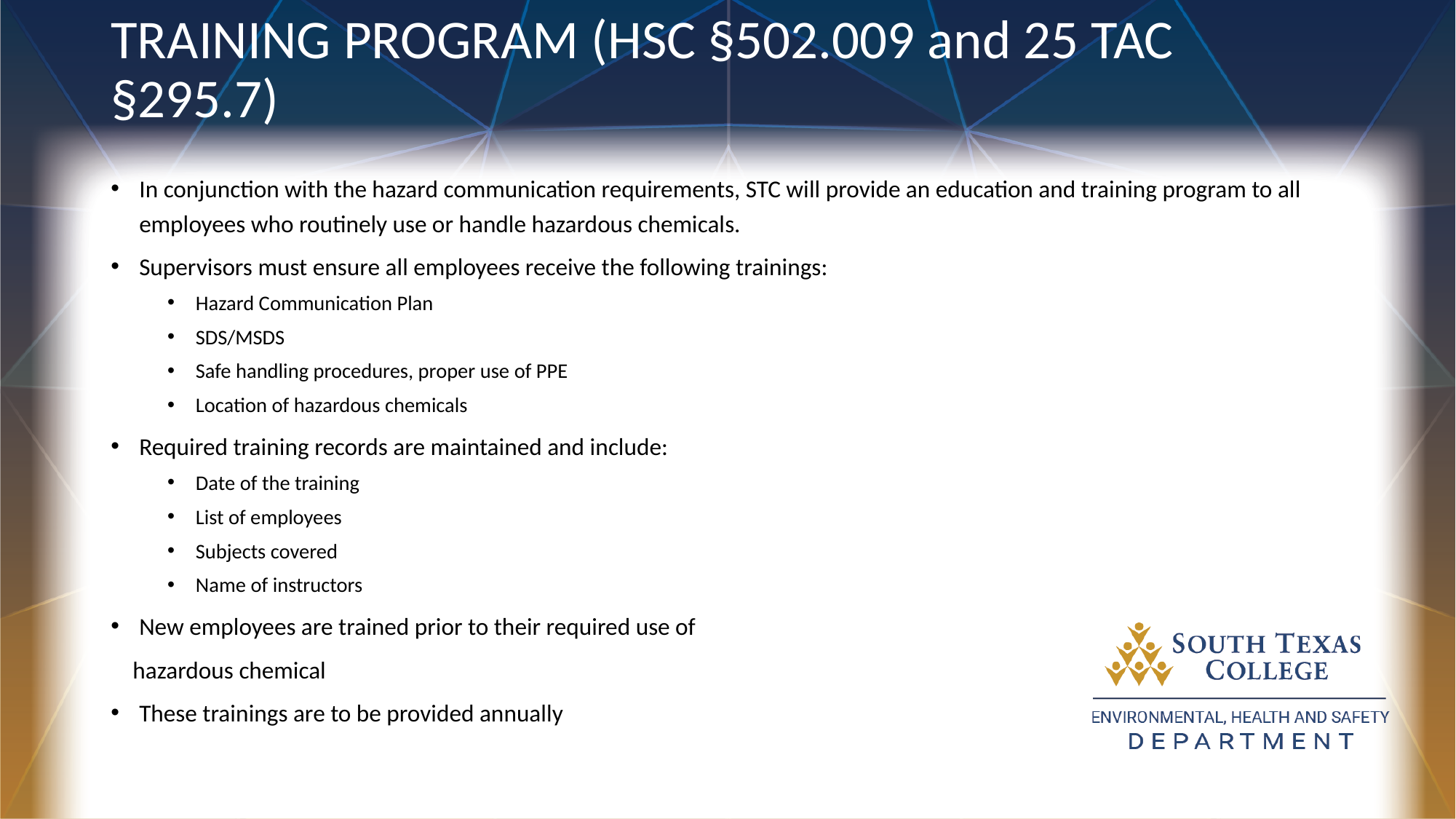

# TRAINING PROGRAM (HSC §502.009 and 25 TAC §295.7)
In conjunction with the hazard communication requirements, STC will provide an education and training program to all employees who routinely use or handle hazardous chemicals.
Supervisors must ensure all employees receive the following trainings:
Hazard Communication Plan
SDS/MSDS
Safe handling procedures, proper use of PPE
Location of hazardous chemicals
Required training records are maintained and include:
Date of the training
List of employees
Subjects covered
Name of instructors
New employees are trained prior to their required use of
    hazardous chemical
These trainings are to be provided annually